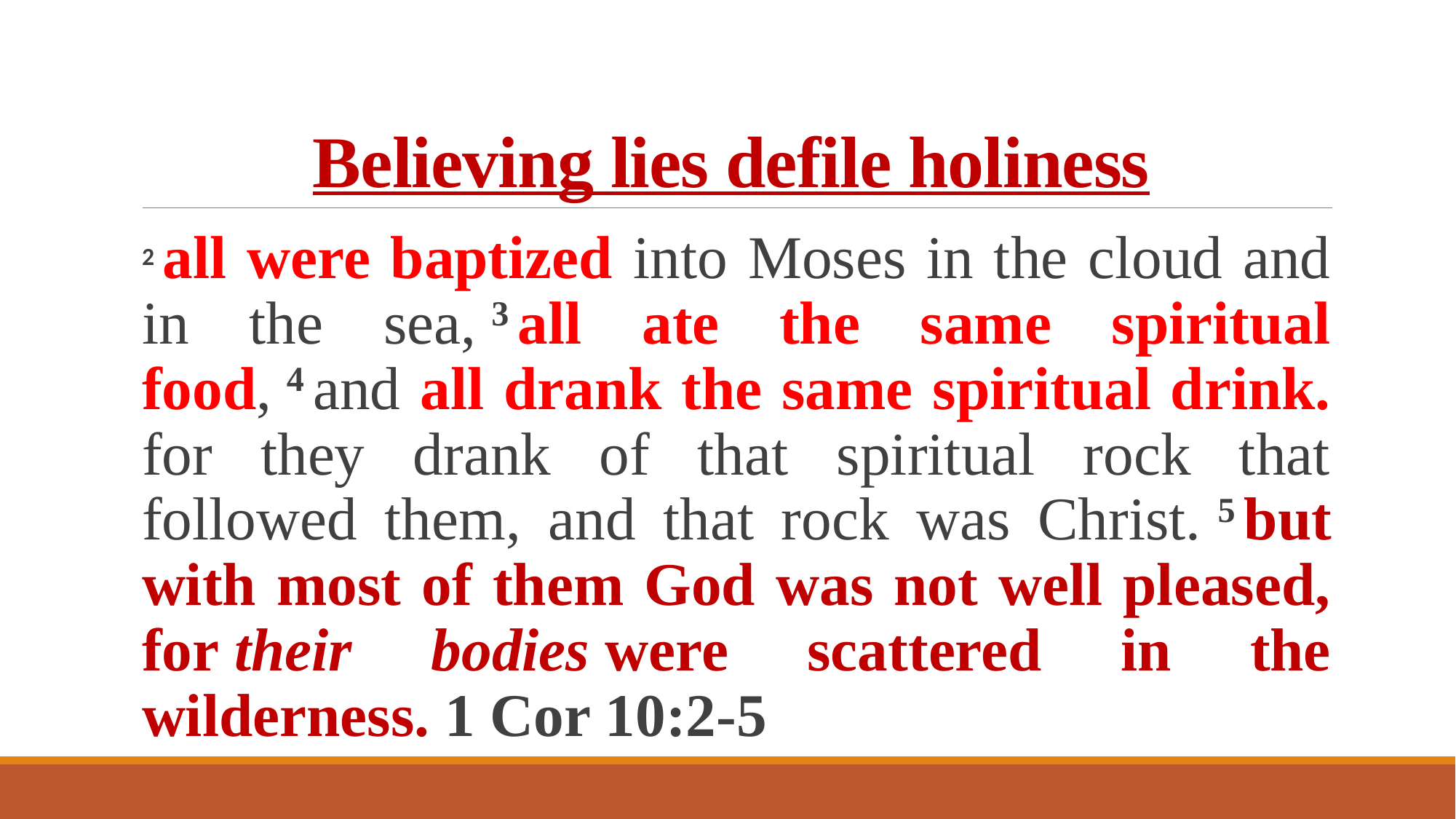

# Believing lies defile holiness
2 all were baptized into Moses in the cloud and in the sea, 3 all ate the same spiritual food, 4 and all drank the same spiritual drink. for they drank of that spiritual rock that followed them, and that rock was Christ. 5 but with most of them God was not well pleased, for their bodies were scattered in the wilderness. 1 Cor 10:2-5